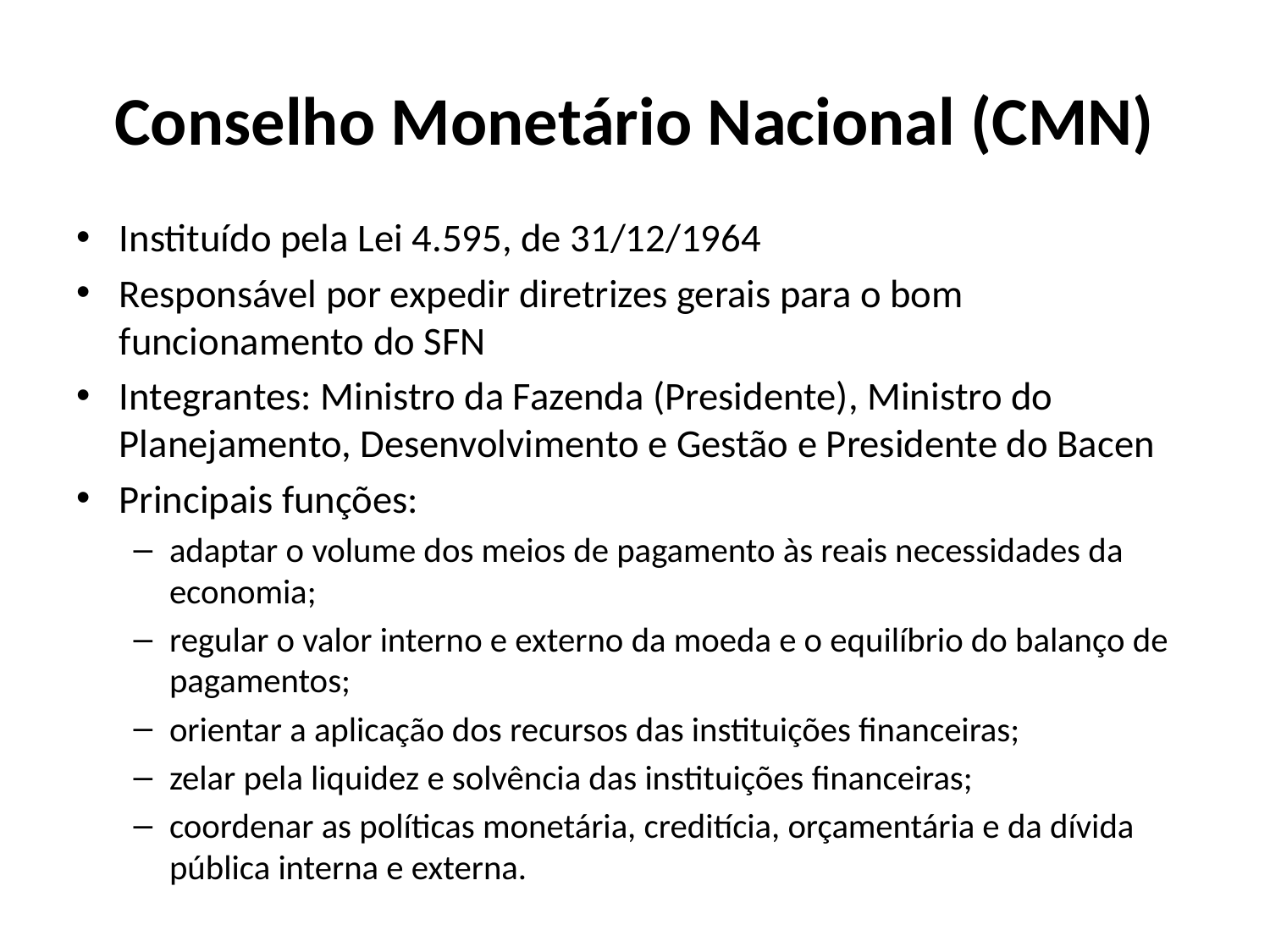

# Conselho Monetário Nacional (CMN)
Instituído pela Lei 4.595, de 31/12/1964
Responsável por expedir diretrizes gerais para o bom funcionamento do SFN
Integrantes: Ministro da Fazenda (Presidente), Ministro do Planejamento, Desenvolvimento e Gestão e Presidente do Bacen
Principais funções:
adaptar o volume dos meios de pagamento às reais necessidades da economia;
regular o valor interno e externo da moeda e o equilíbrio do balanço de pagamentos;
orientar a aplicação dos recursos das instituições financeiras;
zelar pela liquidez e solvência das instituições financeiras;
coordenar as políticas monetária, creditícia, orçamentária e da dívida pública interna e externa.